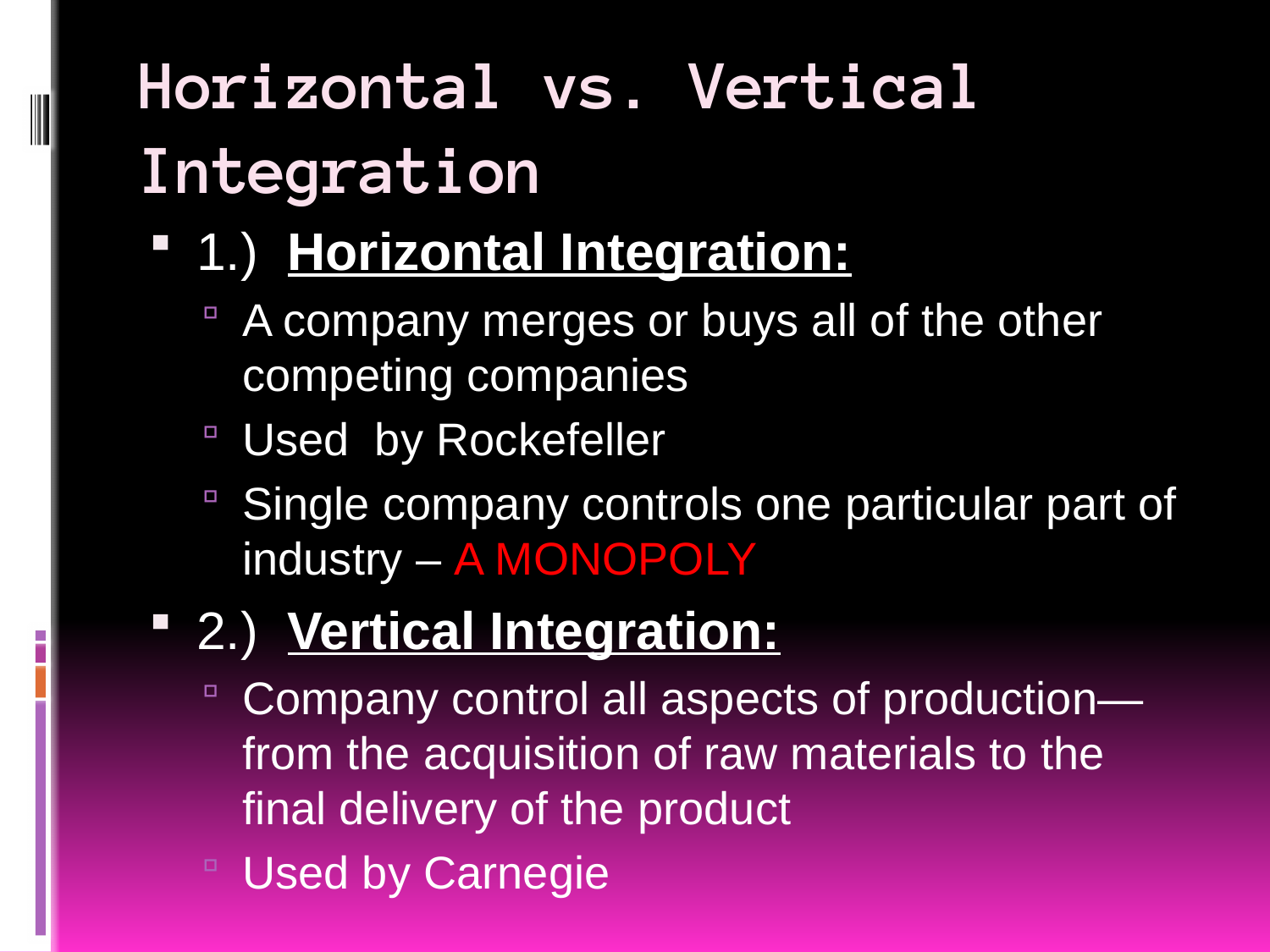

# Horizontal vs. Vertical Integration
1.)  Horizontal Integration:
A company merges or buys all of the other competing companies
Used  by Rockefeller
Single company controls one particular part of industry – A MONOPOLY
2.)  Vertical Integration:
Company control all aspects of production—from the acquisition of raw materials to the final delivery of the product
Used by Carnegie